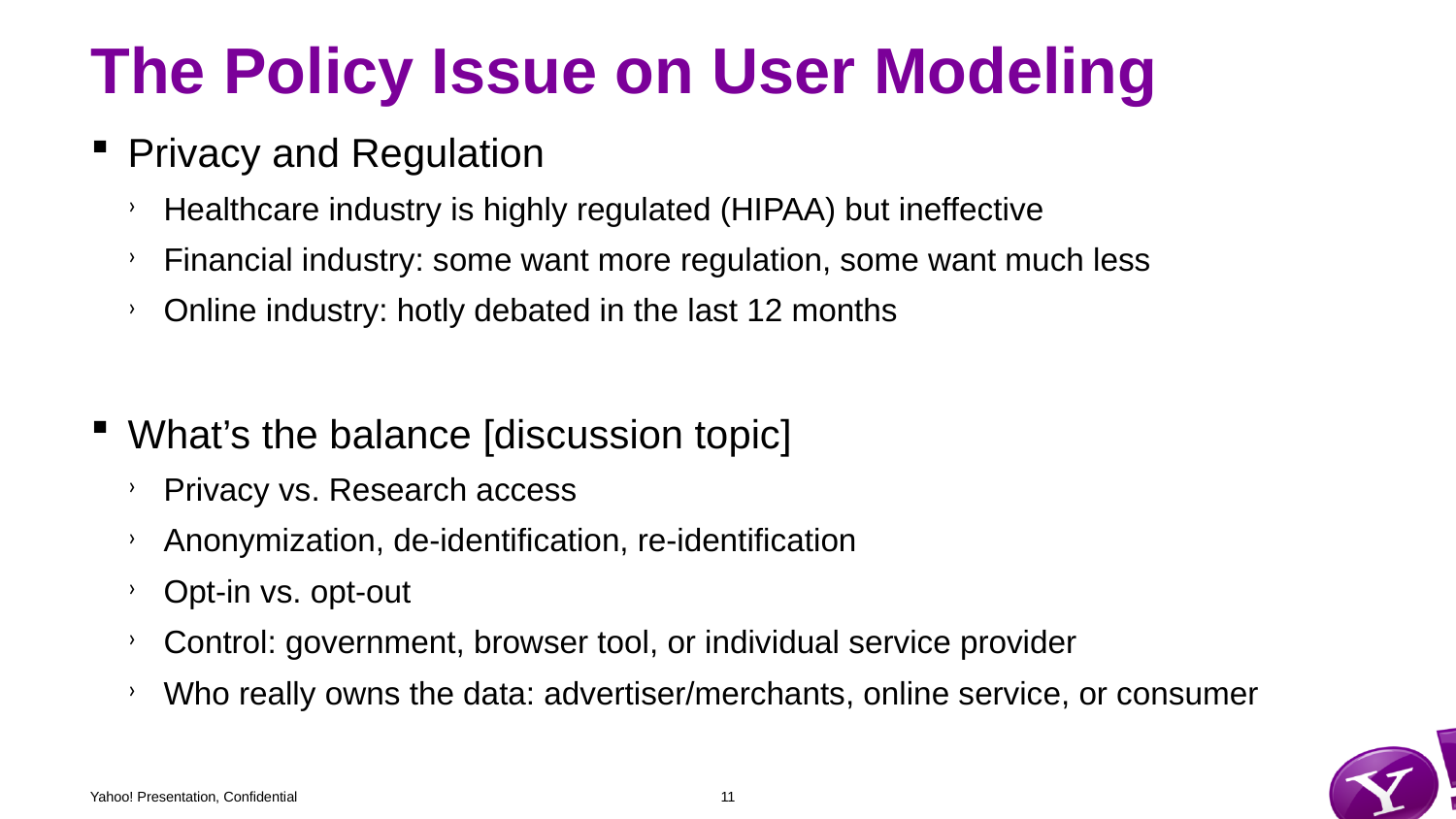

# The Policy Issue on User Modeling
Privacy and Regulation
Healthcare industry is highly regulated (HIPAA) but ineffective
Financial industry: some want more regulation, some want much less
Online industry: hotly debated in the last 12 months

What’s the balance [discussion topic]
Privacy vs. Research access
Anonymization, de-identification, re-identification
Opt-in vs. opt-out
Control: government, browser tool, or individual service provider
Who really owns the data: advertiser/merchants, online service, or consumer